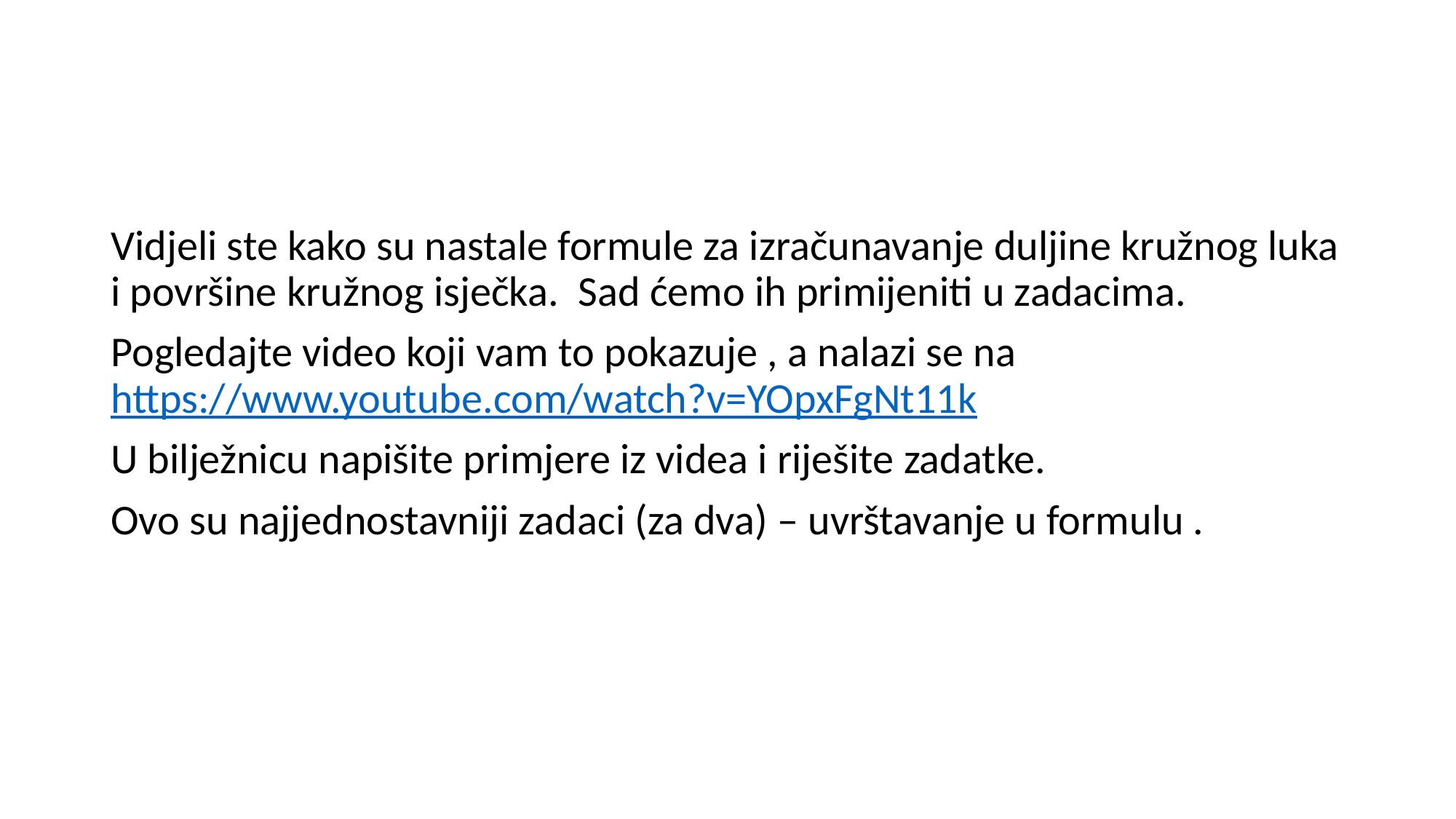

#
Vidjeli ste kako su nastale formule za izračunavanje duljine kružnog luka i površine kružnog isječka.  Sad ćemo ih primijeniti u zadacima.
Pogledajte video koji vam to pokazuje , a nalazi se na https://www.youtube.com/watch?v=YOpxFgNt11k
U bilježnicu napišite primjere iz videa i riješite zadatke.
Ovo su najjednostavniji zadaci (za dva) – uvrštavanje u formulu .